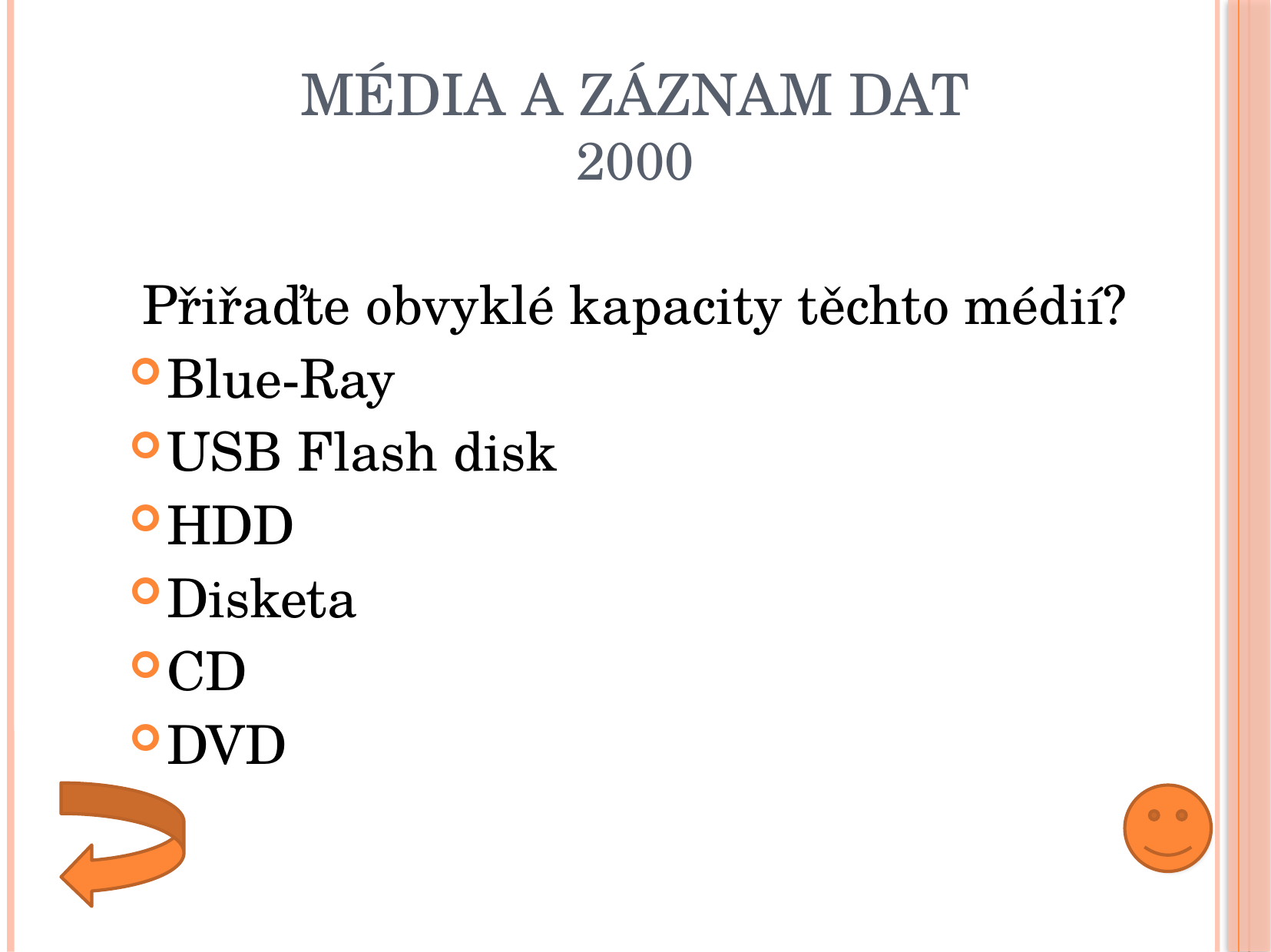

# Média a záznam dat 2000
Přiřaďte obvyklé kapacity těchto médií?
Blue-Ray
USB Flash disk
HDD
Disketa
CD
DVD